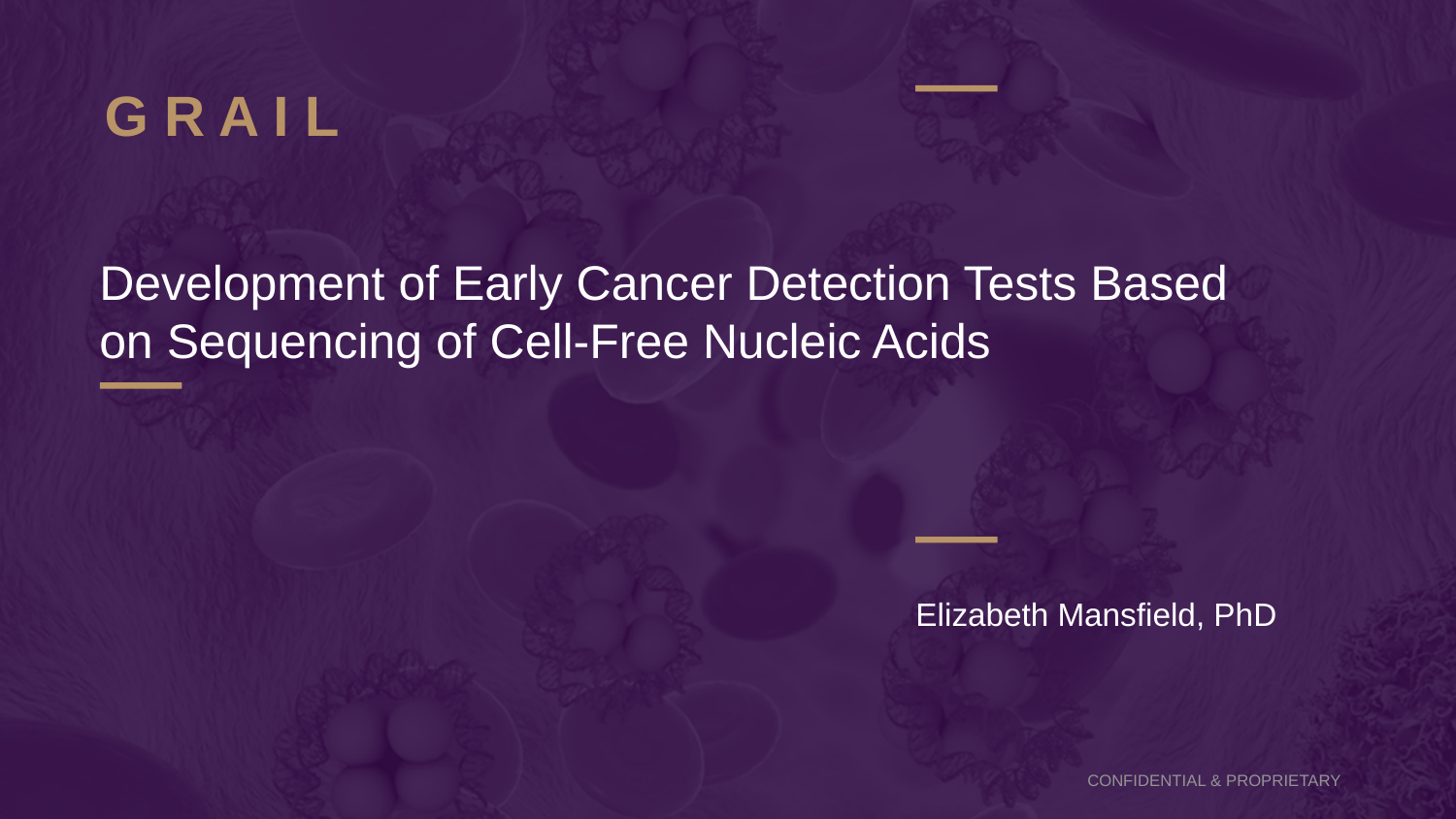

# Development of Early Cancer Detection Tests Based on Sequencing of Cell-Free Nucleic Acids
Elizabeth Mansfield, PhD